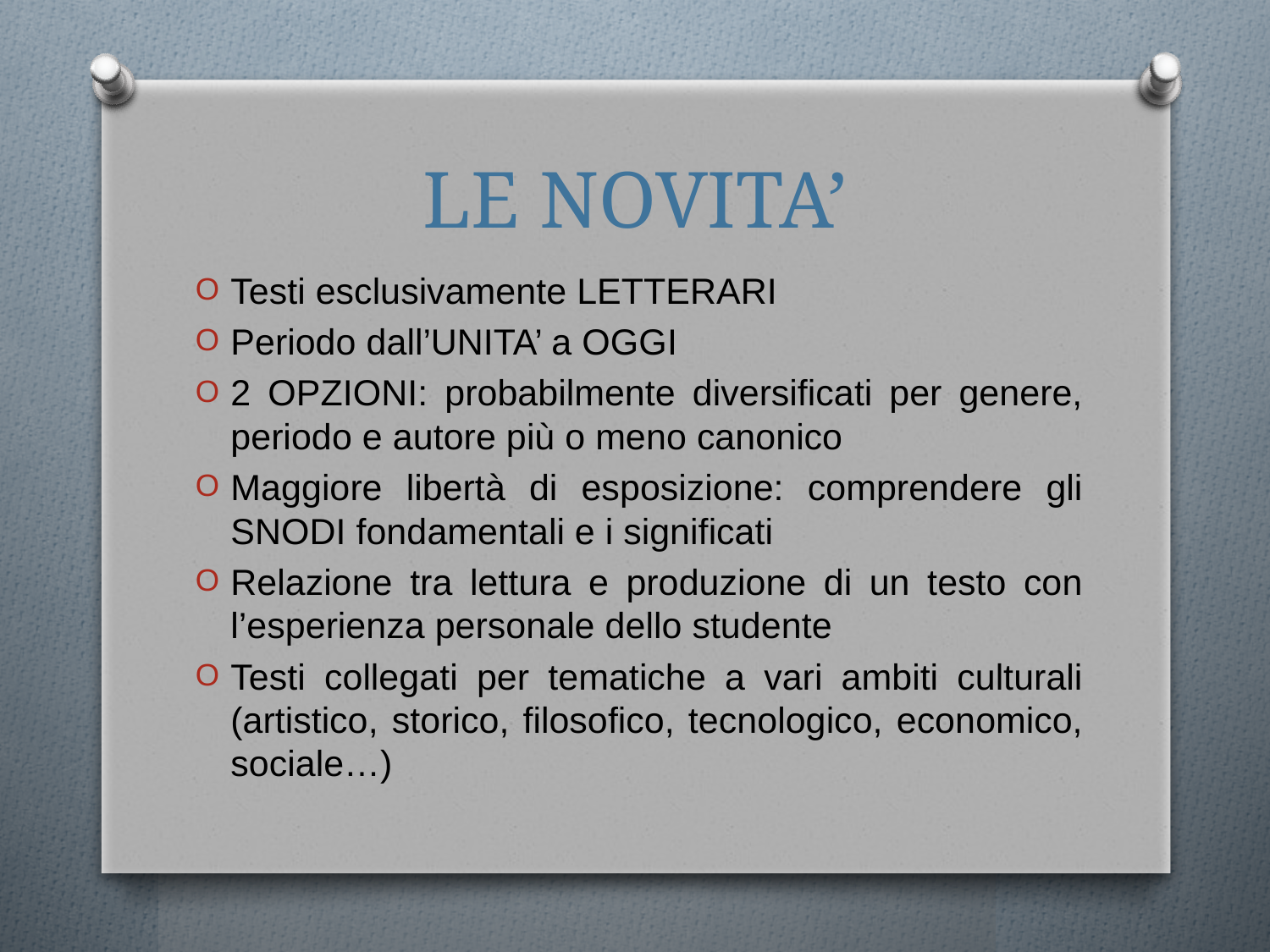

# LE NOVITA’
Testi esclusivamente LETTERARI
Periodo dall’UNITA’ a OGGI
2 OPZIONI: probabilmente diversificati per genere, periodo e autore più o meno canonico
Maggiore libertà di esposizione: comprendere gli SNODI fondamentali e i significati
Relazione tra lettura e produzione di un testo con l’esperienza personale dello studente
Testi collegati per tematiche a vari ambiti culturali (artistico, storico, filosofico, tecnologico, economico, sociale…)